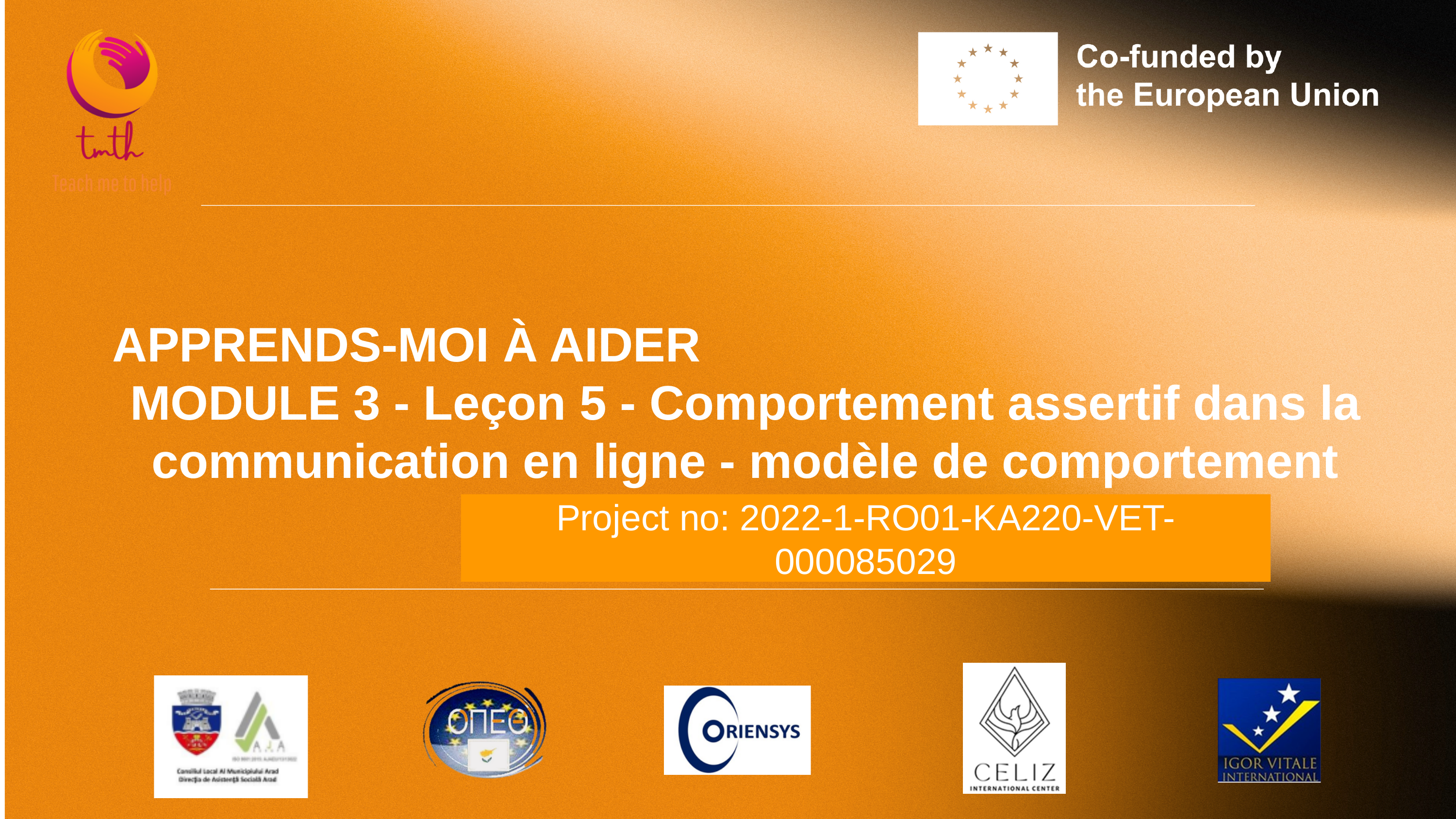

APPRENDS-MOI À AIDER
MODULE 3 - Leçon 5 - Comportement assertif dans la communication en ligne - modèle de comportement

Project no: 2022-1-RO01-KA220-VET-000085029